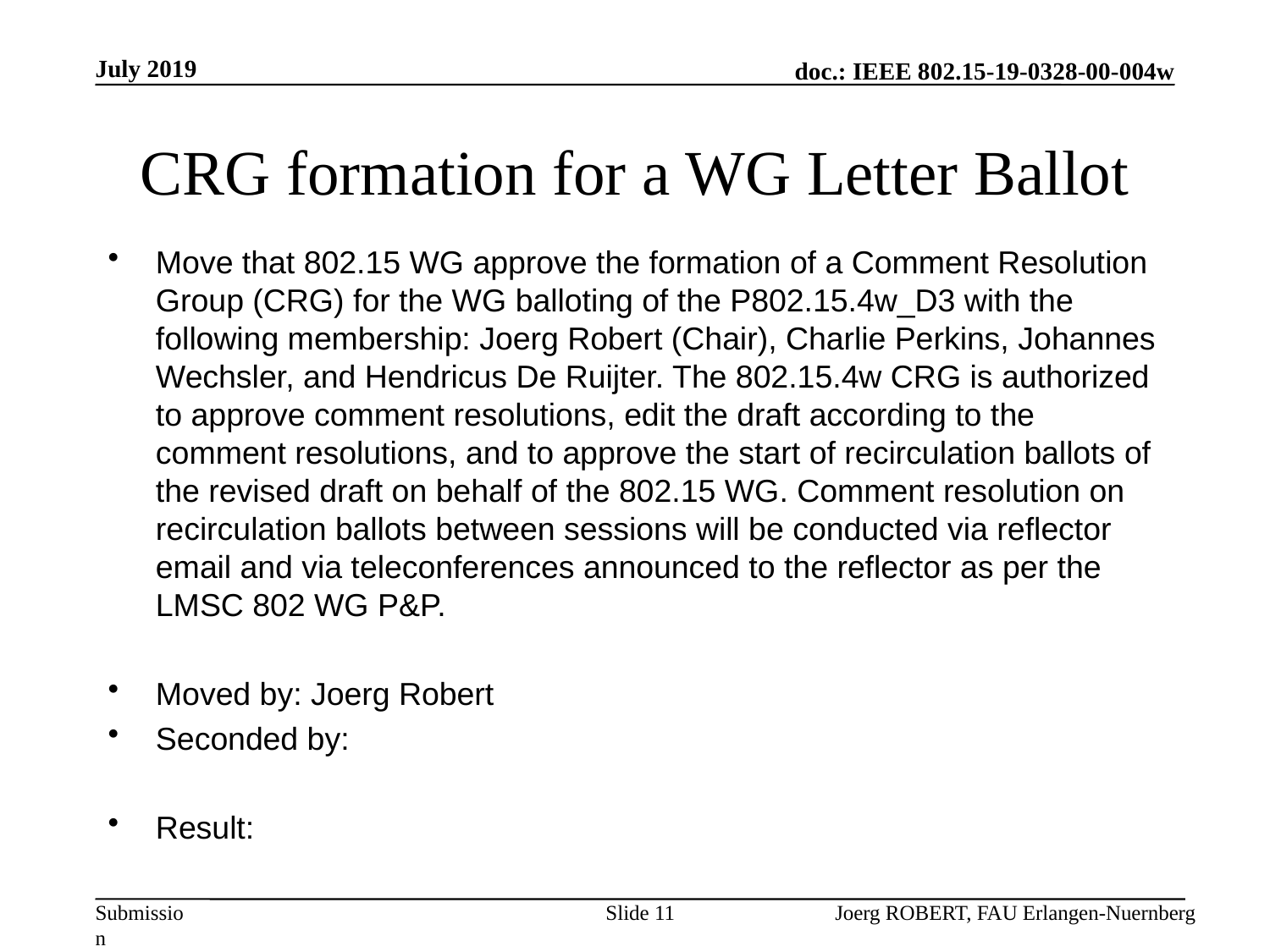

July 2019
# CRG formation for a WG Letter Ballot
Move that 802.15 WG approve the formation of a Comment Resolution Group (CRG) for the WG balloting of the P802.15.4w_D3 with the following membership: Joerg Robert (Chair), Charlie Perkins, Johannes Wechsler, and Hendricus De Ruijter. The 802.15.4w CRG is authorized to approve comment resolutions, edit the draft according to the comment resolutions, and to approve the start of recirculation ballots of the revised draft on behalf of the 802.15 WG. Comment resolution on recirculation ballots between sessions will be conducted via reflector email and via teleconferences announced to the reflector as per the LMSC 802 WG P&P.

Moved by: Joerg Robert
Seconded by:

Result:

Slide 11
Joerg ROBERT, FAU Erlangen-Nuernberg